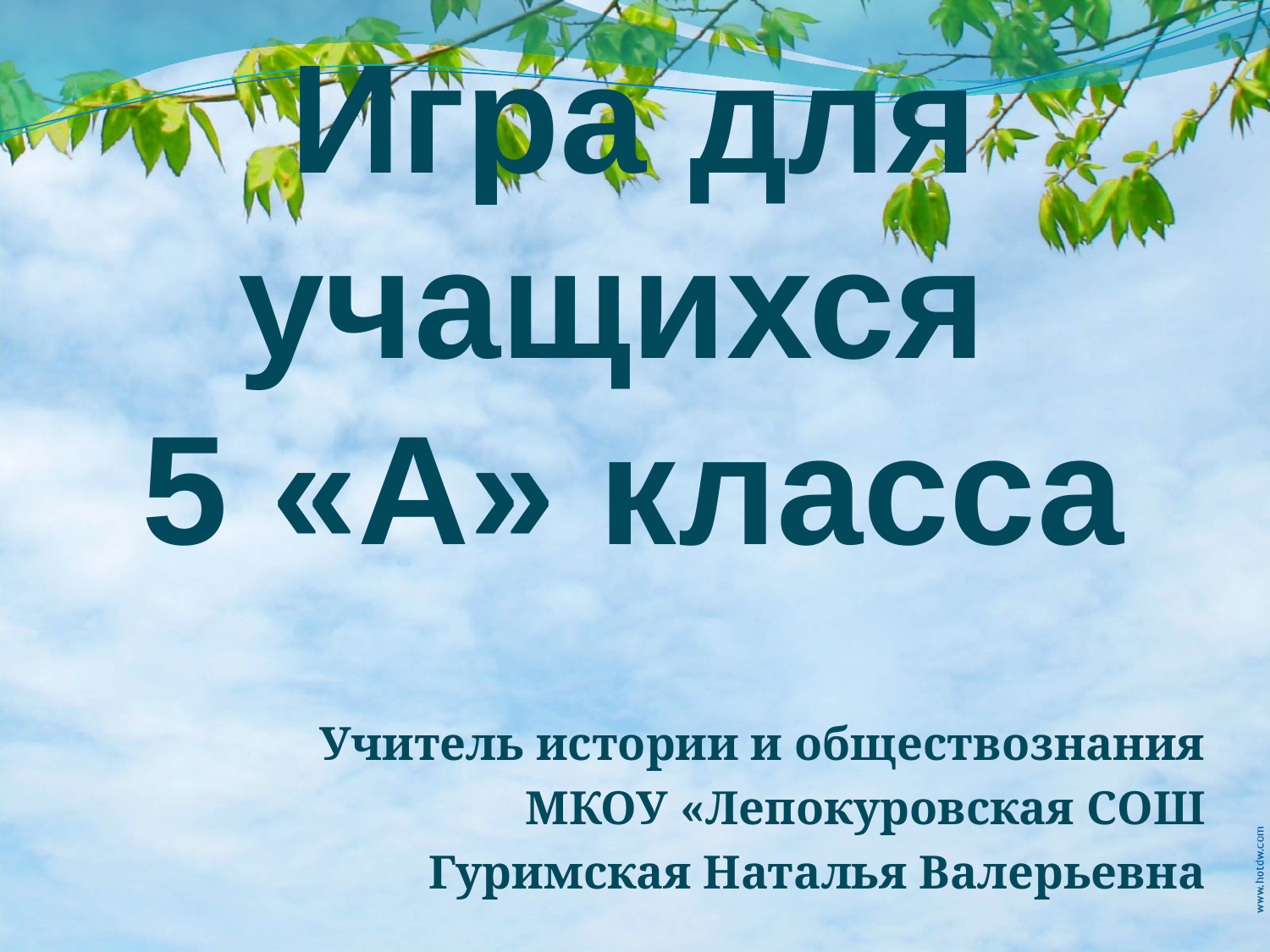

# Игра для учащихся 5 «А» класса
Учитель истории и обществознания
МКОУ «Лепокуровская СОШ
Гуримская Наталья Валерьевна